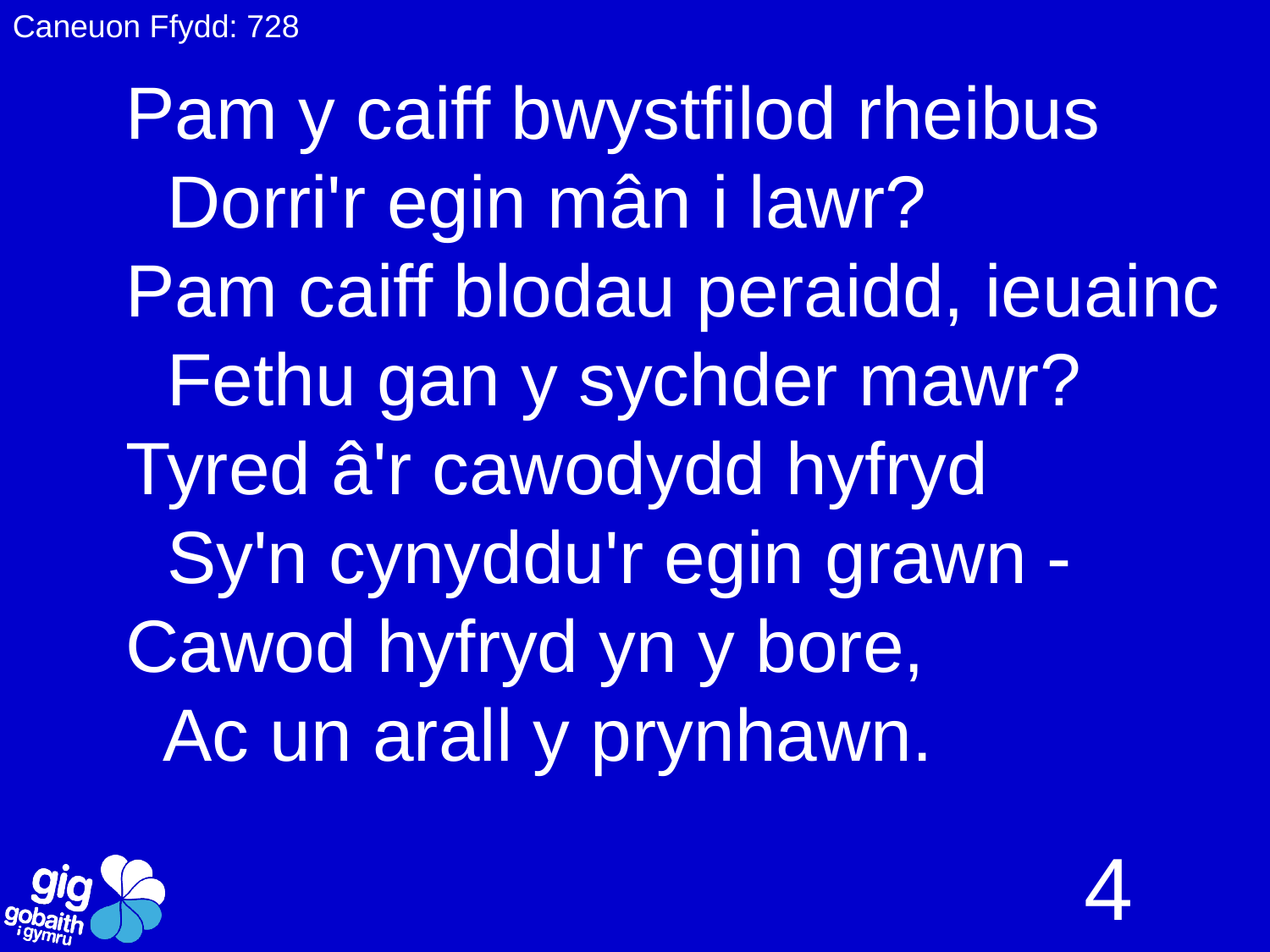

Caneuon Ffydd: 728

# Pam y caiff bwystfilod rheibus Dorri'r egin mân i lawr? Pam caiff blodau peraidd, ieuainc Fethu gan y sychder mawr? Tyred â'r cawodydd hyfryd Sy'n cynyddu'r egin grawn - Cawod hyfryd yn y bore, Ac un arall y prynhawn.
4